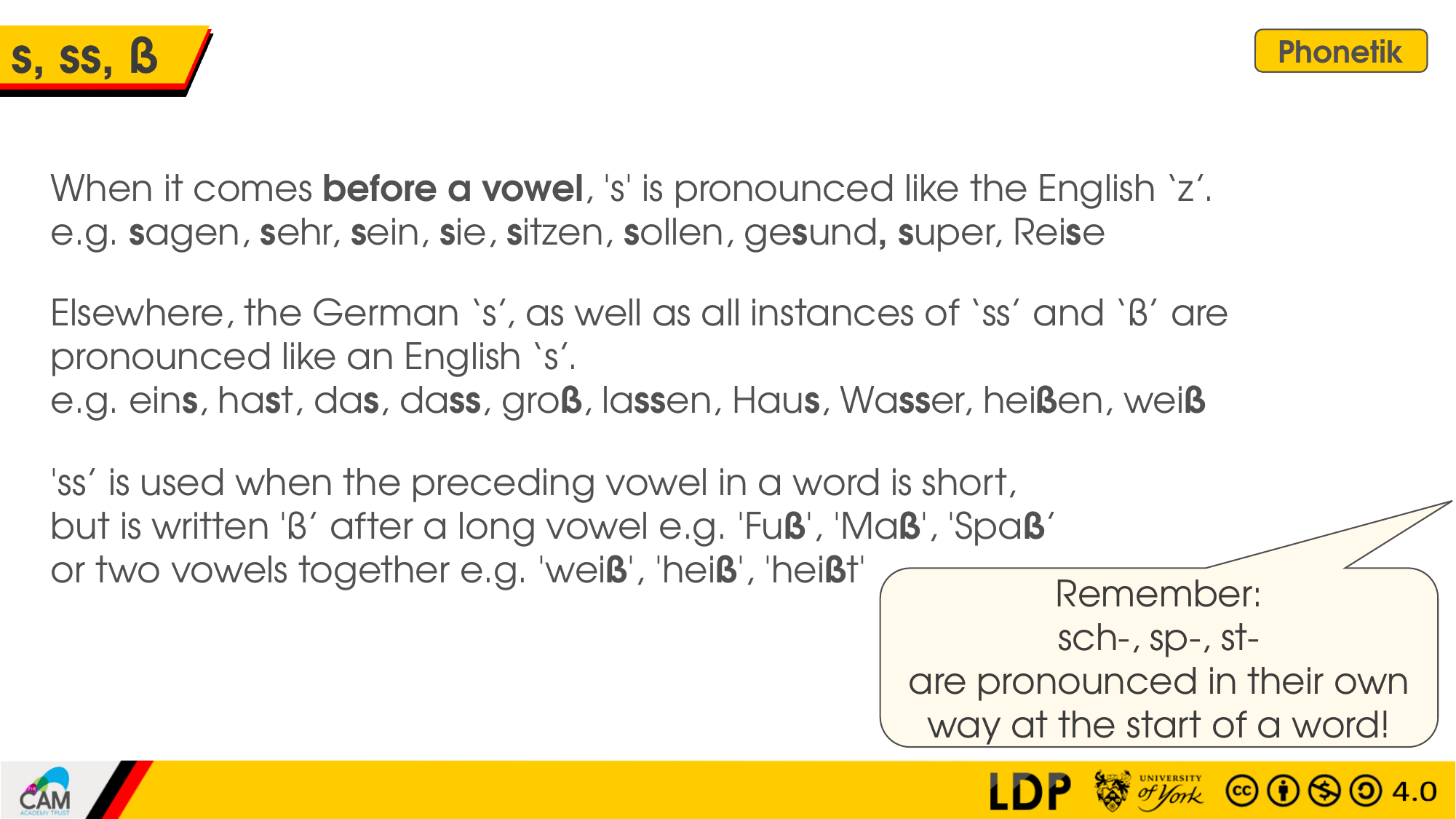

# s, ss, ß
Phonetik
When it comes before a vowel, 's' is pronounced like the English ‘z’.
e.g. sagen, sehr, sein, sie, sitzen, sollen, gesund, super, Reise
Elsewhere, the German ‘s’, as well as all instances of ‘ss’ and ‘ß’ are pronounced like an English ‘s’.
e.g. eins, hast, das, dass, groß, lassen, Haus, Wasser, heißen, weiß
'ss’ is used when the preceding vowel in a word is short,
but is written 'ß’ after a long vowel e.g. 'Fuß', 'Maß', 'Spaß’
or two vowels together e.g. 'weiß', 'heiß', 'heißt'
Remember:
sch-, sp-, st-
are pronounced in their own way at the start of a word!